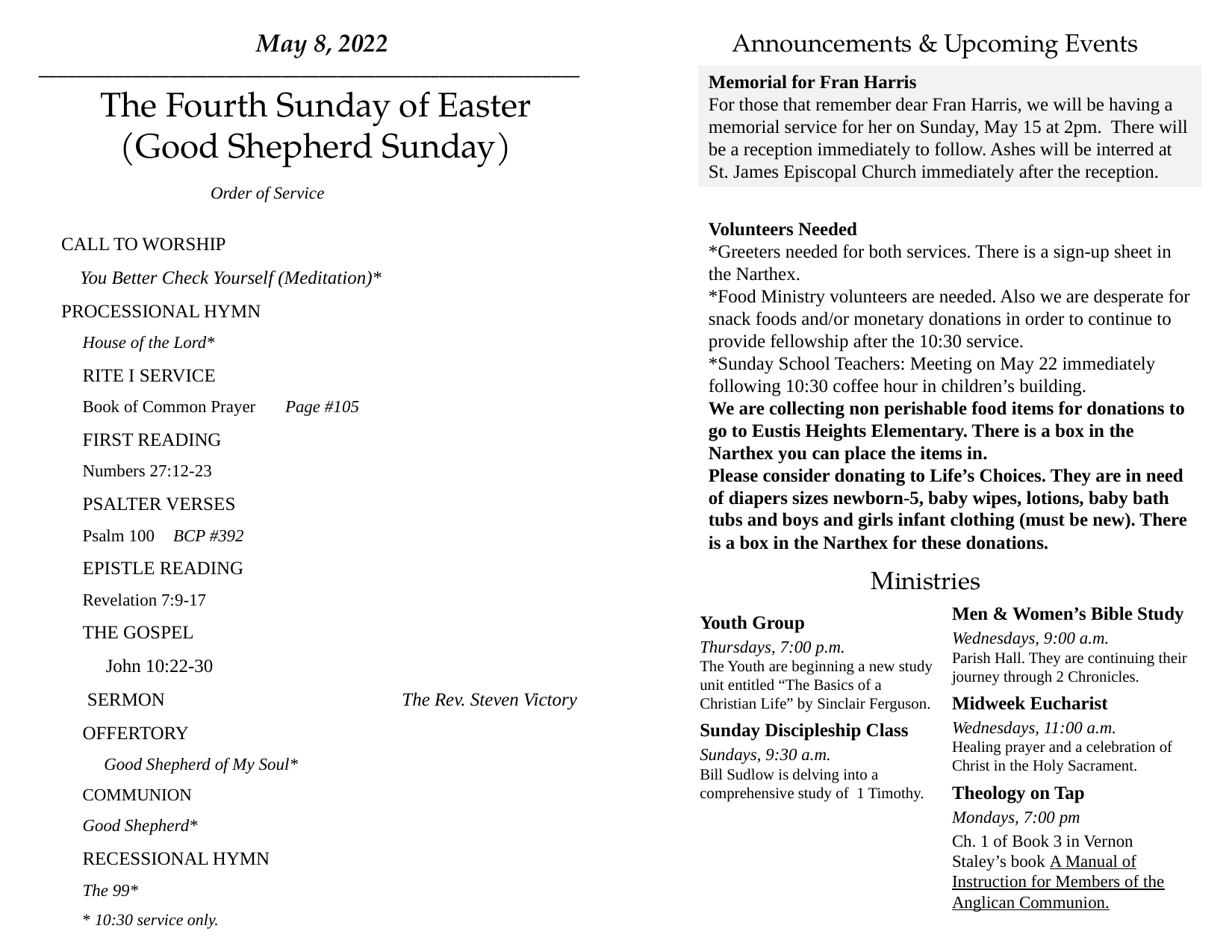

Announcements & Upcoming Events

May 8, 2022
__________________________________________________________

The Fourth Sunday of Easter
(Good Shepherd Sunday)
Memorial for Fran Harris
For those that remember dear Fran Harris, we will be having a memorial service for her on Sunday, May 15 at 2pm.  There will be a reception immediately to follow. Ashes will be interred at St. James Episcopal Church immediately after the reception.
Order of Service
CALL TO WORSHIP
    You Better Check Yourself (Meditation)*
PROCESSIONAL HYMN
House of the Lord*
RITE I SERVICE
Book of Common Prayer 	Page #105
FIRST READING
Numbers 27:12-23
PSALTER VERSES
Psalm 100	BCP #392
EPISTLE READING
Revelation 7:9-17
THE GOSPEL
     John 10:22-30
 SERMON			 The Rev. Steven Victory
OFFERTORY
     Good Shepherd of My Soul*
COMMUNION
Good Shepherd*
RECESSIONAL HYMN
The 99*
* 10:30 service only.

Volunteers Needed
*Greeters needed for both services. There is a sign-up sheet in the Narthex.
*Food Ministry volunteers are needed. Also we are desperate for snack foods and/or monetary donations in order to continue to provide fellowship after the 10:30 service.
*Sunday School Teachers: Meeting on May 22 immediately following 10:30 coffee hour in children’s building.
We are collecting non perishable food items for donations to go to Eustis Heights Elementary. There is a box in the Narthex you can place the items in.
Please consider donating to Life’s Choices. They are in need of diapers sizes newborn-5, baby wipes, lotions, baby bath tubs and boys and girls infant clothing (must be new). There is a box in the Narthex for these donations.

Ministries

Men & Women’s Bible Study
Wednesdays, 9:00 a.m.
Parish Hall. They are continuing their journey through 2 Chronicles.
Midweek Eucharist
Wednesdays, 11:00 a.m.
Healing prayer and a celebration of Christ in the Holy Sacrament.
Theology on Tap
Mondays, 7:00 pm
Ch. 1 of Book 3 in Vernon Staley’s book A Manual of Instruction for Members of the Anglican Communion.

Youth Group
Thursdays, 7:00 p.m.
The Youth are beginning a new study unit entitled “The Basics of a Christian Life” by Sinclair Ferguson.
Sunday Discipleship Class
Sundays, 9:30 a.m.
Bill Sudlow is delving into a comprehensive study of  1 Timothy.